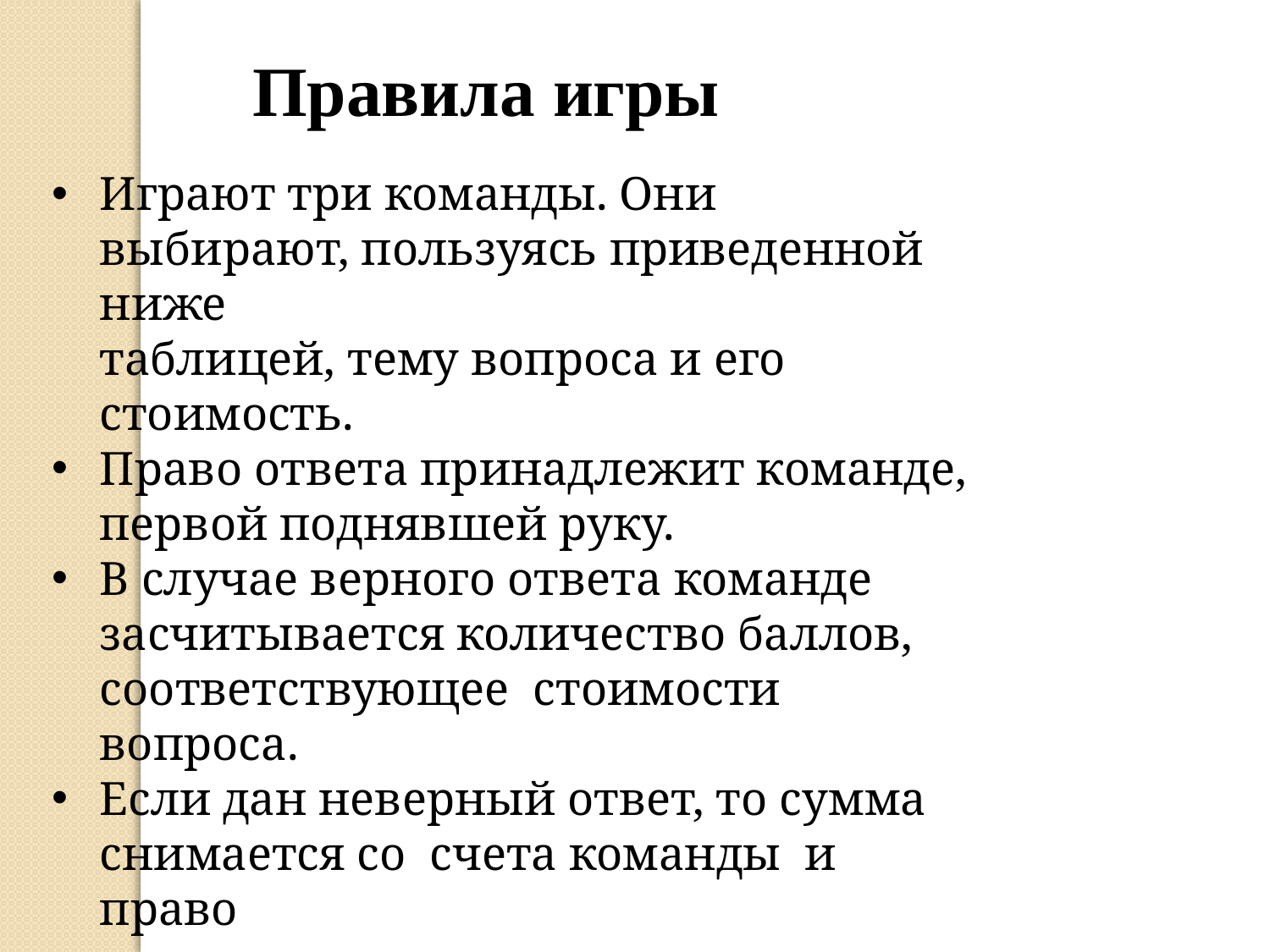

Правила игры
Играют три команды. Они выбирают, пользуясь приведенной ниже
    таблицей, тему вопроса и его
    стоимость.
Право ответа принадлежит команде,
    первой поднявшей руку.
В случае верного ответа команде засчитывается количество баллов, соответствующее  стоимости вопроса.
Если дан неверный ответ, то сумма
снимается со  счета команды  и право
ответа на этот вопрос переходит другой команде.